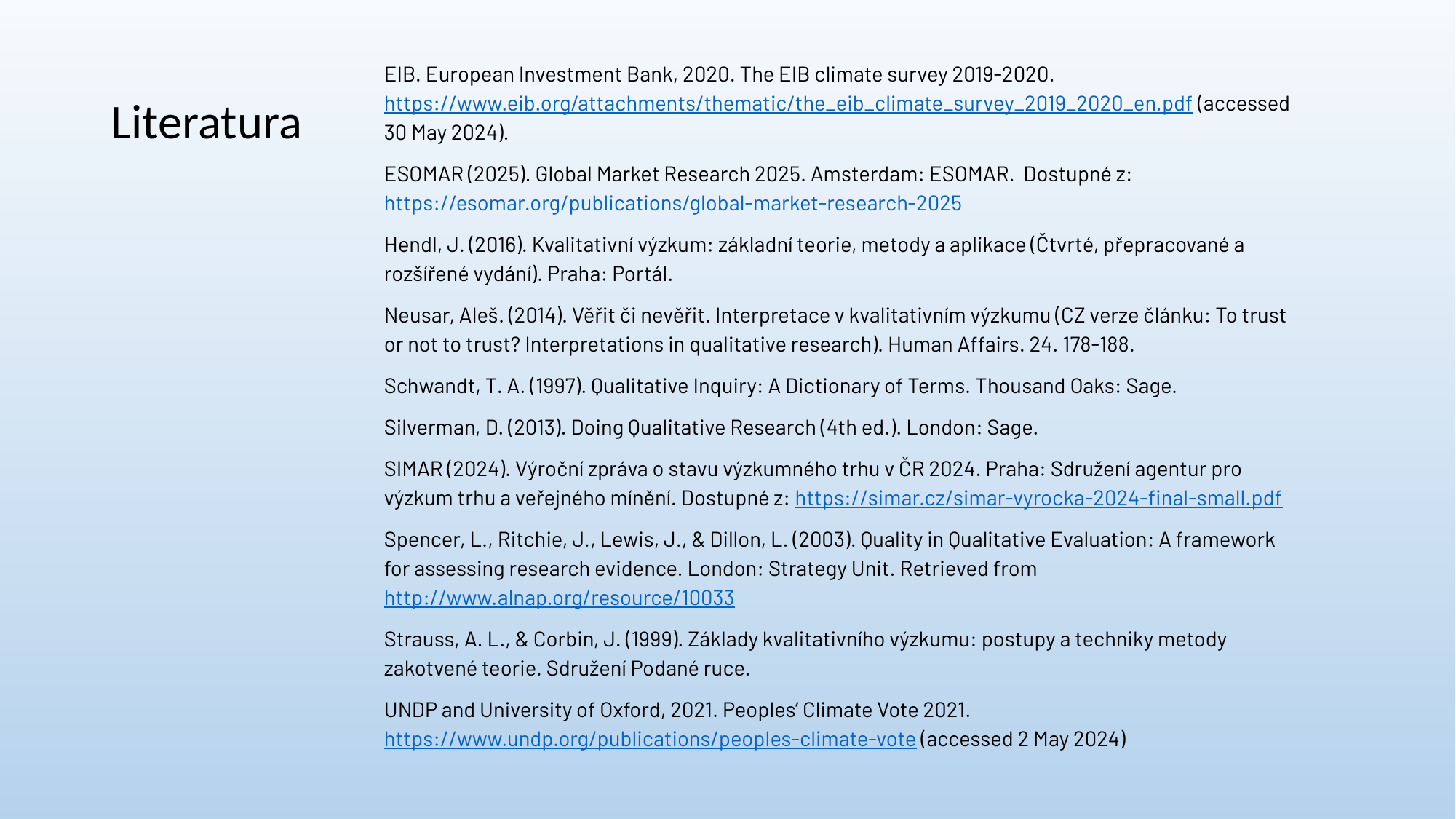

EIB. European Investment Bank, 2020. The EIB climate survey 2019-2020. https://www.eib.org/attachments/thematic/the_eib_climate_survey_2019_2020_en.pdf (accessed 30 May 2024).
ESOMAR (2025). Global Market Research 2025. Amsterdam: ESOMAR.  Dostupné z: https://esomar.org/publications/global-market-research-2025
Hendl, J. (2016). Kvalitativní výzkum: základní teorie, metody a aplikace (Čtvrté, přepracované a rozšířené vydání). Praha: Portál.
Neusar, Aleš. (2014). Věřit či nevěřit. Interpretace v kvalitativním výzkumu (CZ verze článku: To trust or not to trust? Interpretations in qualitative research). Human Affairs. 24. 178-188.
Schwandt, T. A. (1997). Qualitative Inquiry: A Dictionary of Terms. Thousand Oaks: Sage.
Silverman, D. (2013). Doing Qualitative Research (4th ed.). London: Sage.
SIMAR (2024). Výroční zpráva o stavu výzkumného trhu v ČR 2024. Praha: Sdružení agentur pro výzkum trhu a veřejného mínění. Dostupné z: https://simar.cz/simar-vyrocka-2024-final-small.pdf
Spencer, L., Ritchie, J., Lewis, J., & Dillon, L. (2003). Quality in Qualitative Evaluation: A framework for assessing research evidence. London: Strategy Unit. Retrieved from http://www.alnap.org/resource/10033
Strauss, A. L., & Corbin, J. (1999). Základy kvalitativního výzkumu: postupy a techniky metody zakotvené teorie. Sdružení Podané ruce.
UNDP and University of Oxford, 2021. Peoples’ Climate Vote 2021. https://www.undp.org/publications/peoples-climate-vote (accessed 2 May 2024)

# Literatura